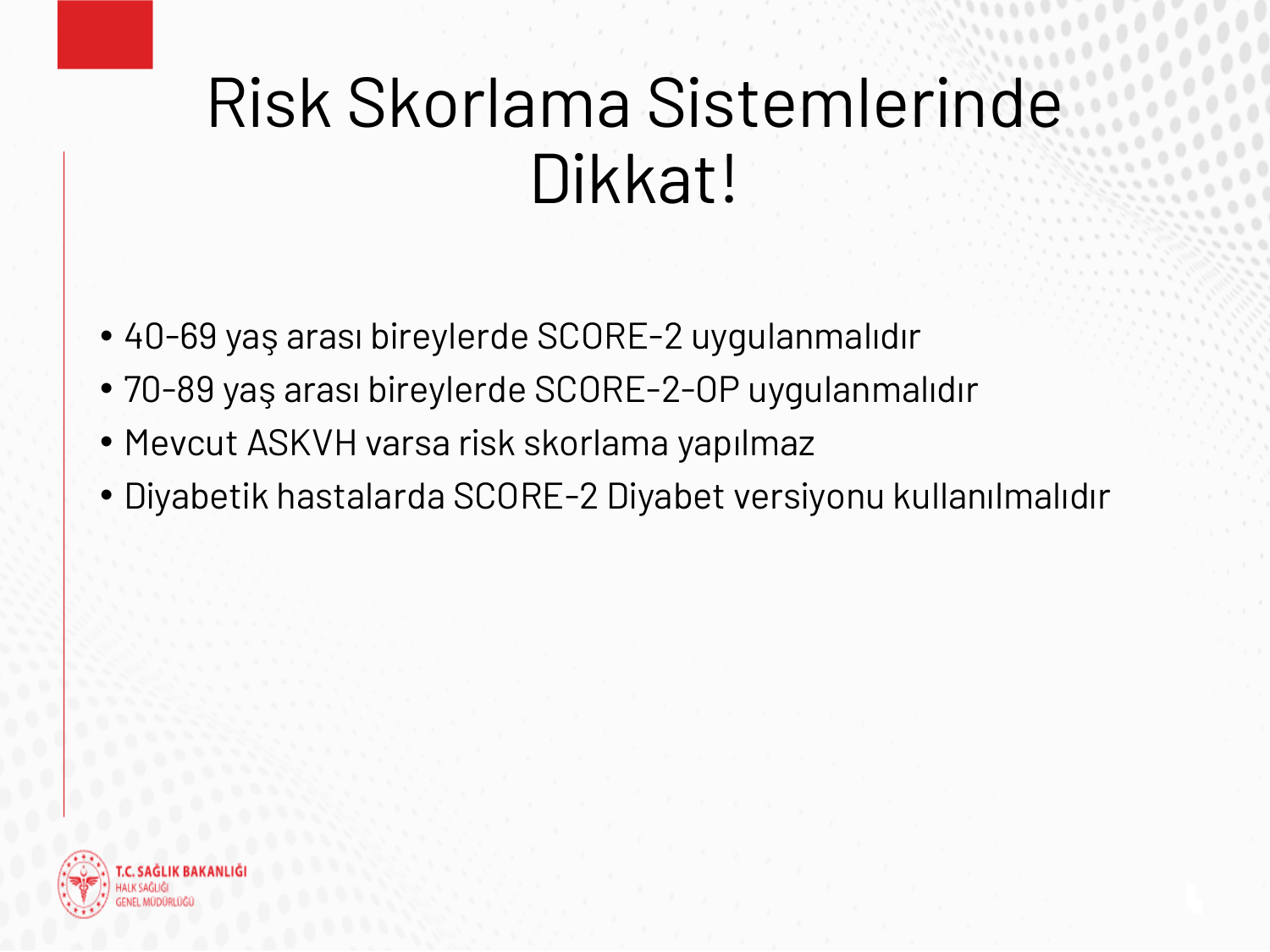

# Risk Skorlama Sistemlerinde Dikkat!

40-69 yaş arası bireylerde SCORE-2 uygulanmalıdır
70-89 yaş arası bireylerde SCORE-2-OP uygulanmalıdır
Mevcut ASKVH varsa risk skorlama yapılmaz
Diyabetik hastalarda SCORE-2 Diyabet versiyonu kullanılmalıdır